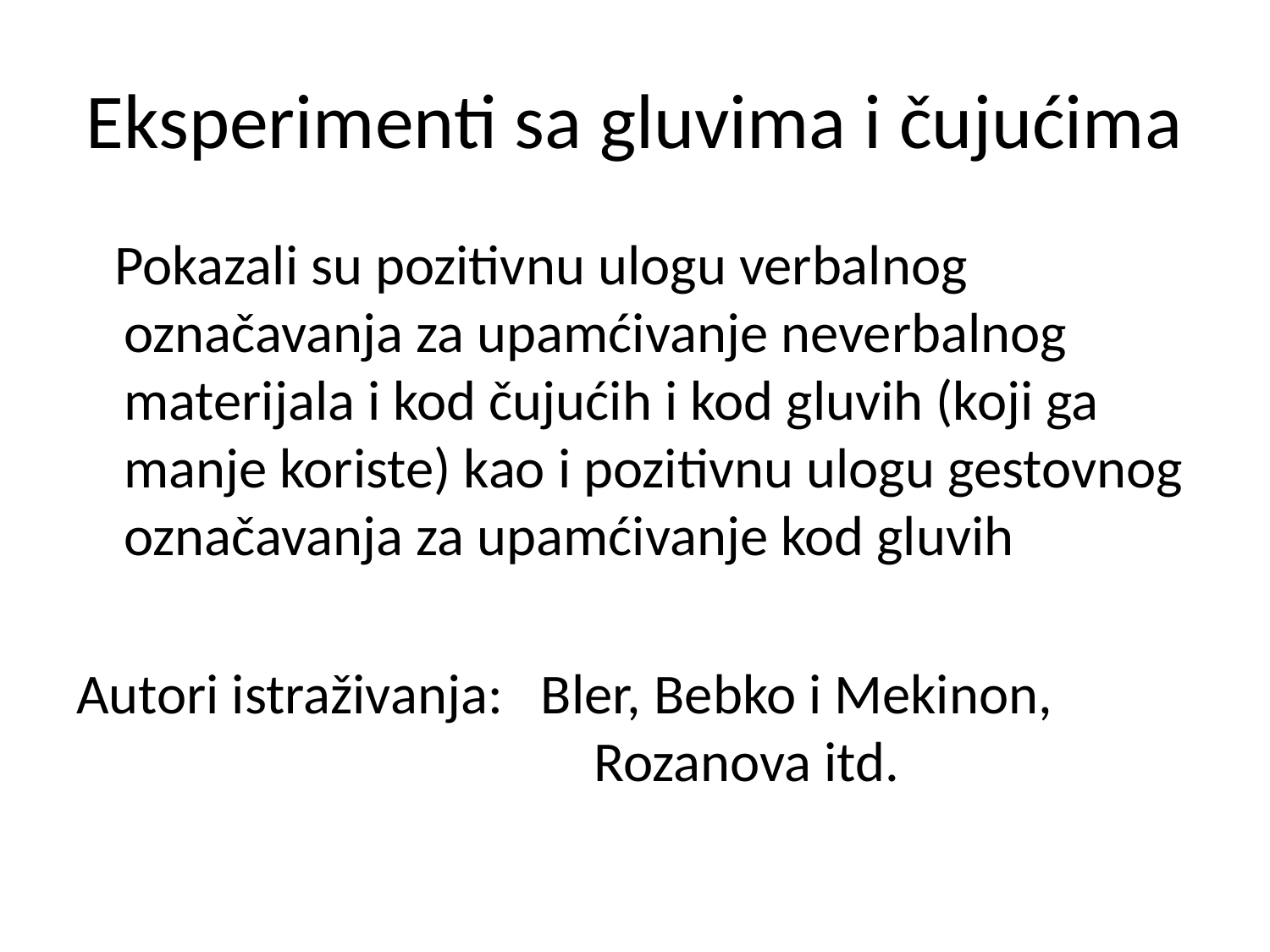

# Eksperimenti sa gluvima i čujućima
   Pokazali su pozitivnu ulogu verbalnog označavanja za upamćivanje neverbalnog materijala i kod čujućih i kod gluvih (koji ga manje koriste) kao i pozitivnu ulogu gestovnog označavanja za upamćivanje kod gluvih

Autori istraživanja:   Bler, Bebko i Mekinon,  				       Rozanova itd.